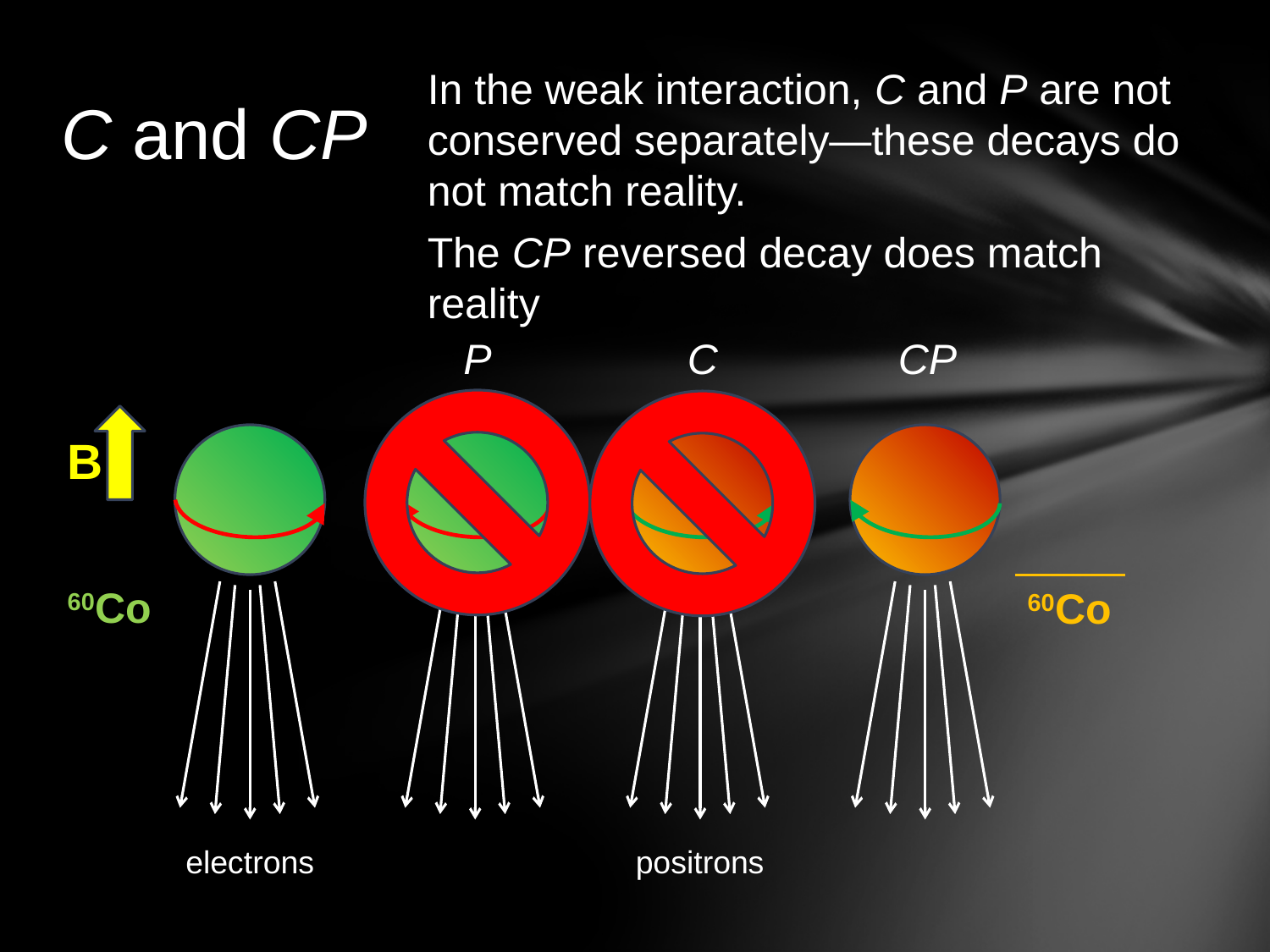

# C and CP
In the weak interaction, C and P are not conserved separately—these decays do not match reality.
The CP reversed decay does match reality
P
C
CP

B

60Co
60Co
electrons
positrons